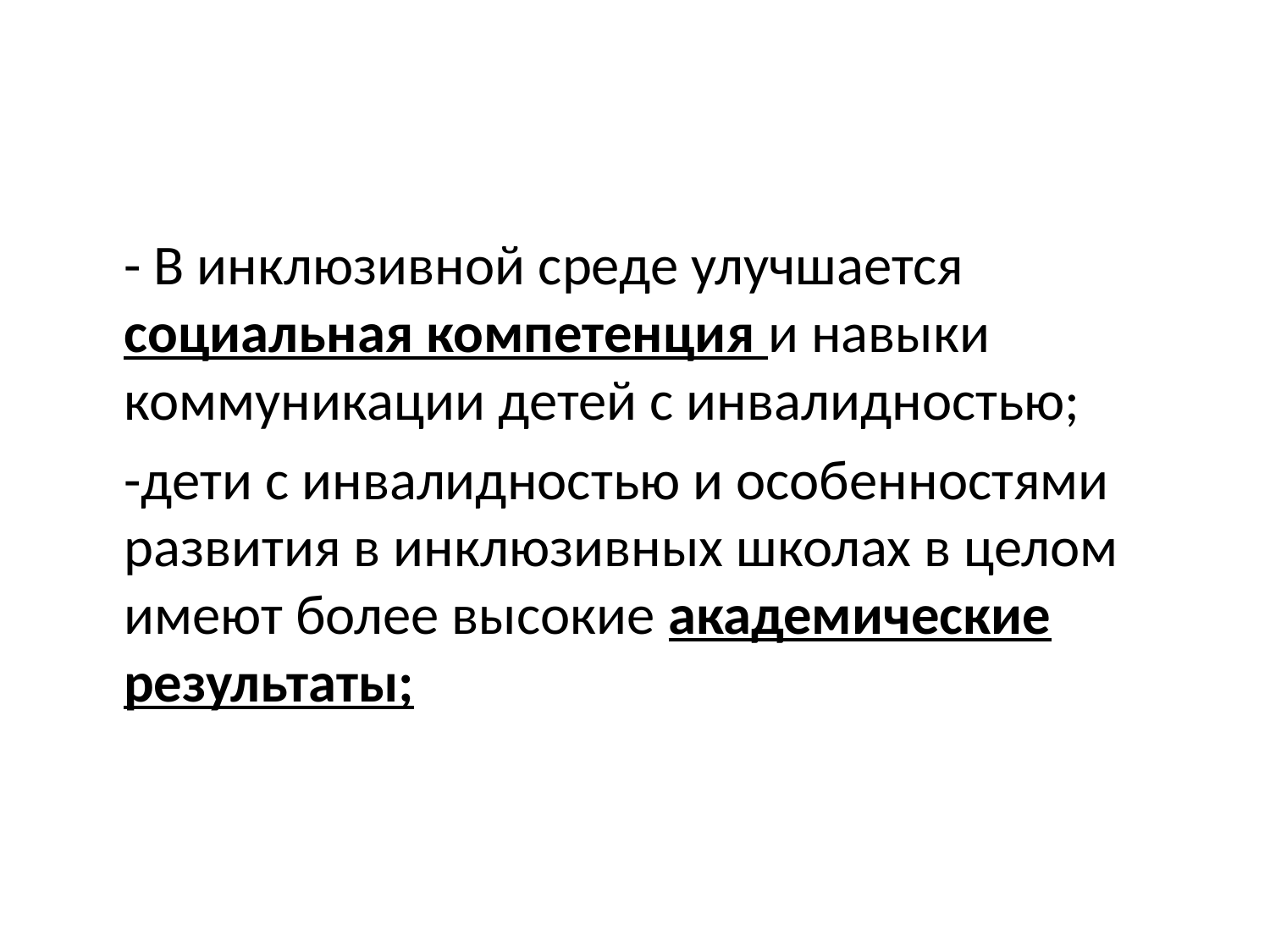

#
	- В инклюзивной среде улучшается социальная компетенция и навыки коммуникации детей с инвалидностью;
	-дети с инвалидностью и особенностями развития в инклюзивных школах в целом имеют более высокие академические результаты;